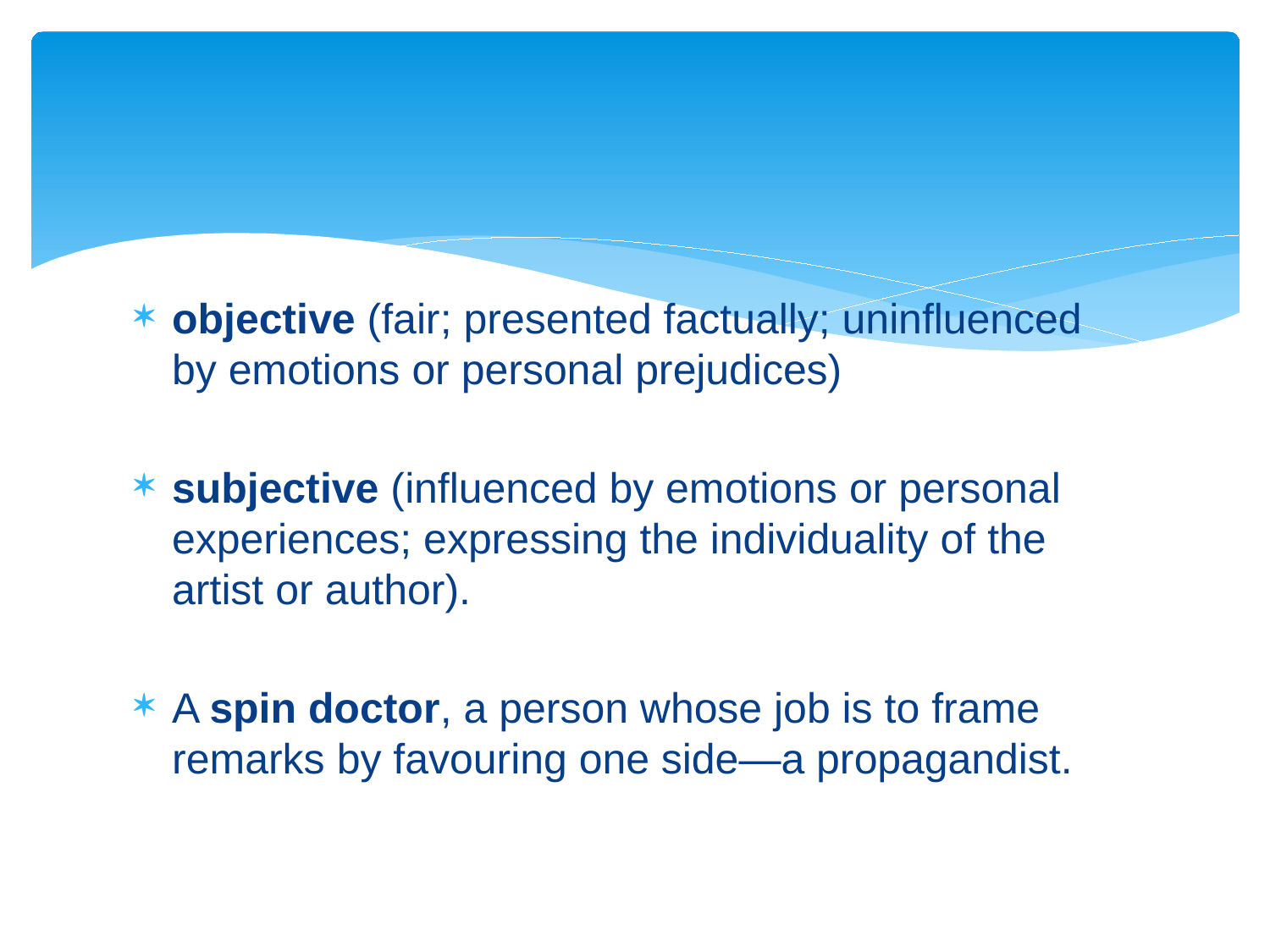

objective (fair; presented factually; uninfluenced by emotions or personal prejudices)

subjective (influenced by emotions or personal experiences; expressing the individuality of the artist or author).

A spin doctor, a person whose job is to frame remarks by favouring one side—a propagandist.